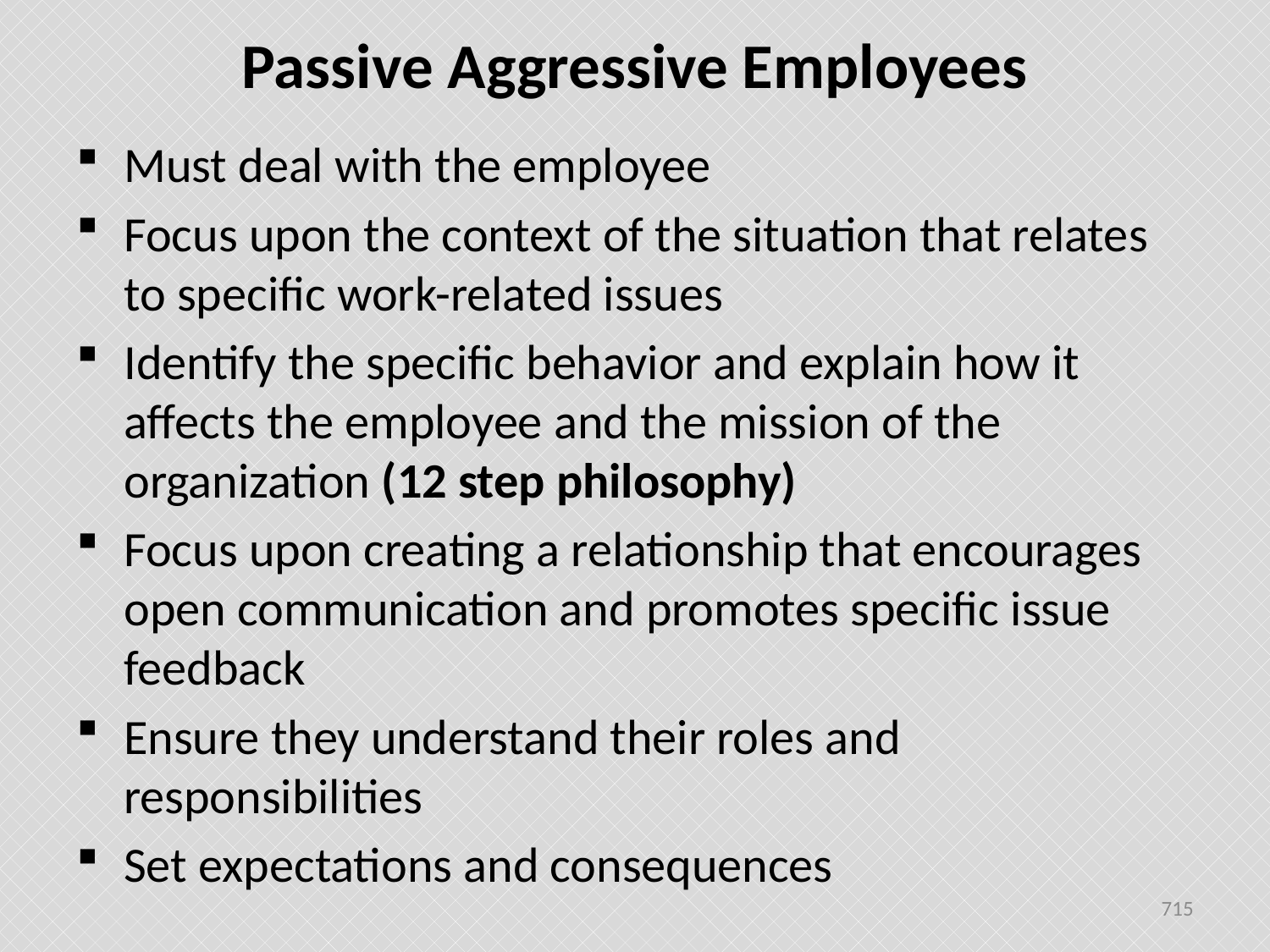

# Passive Aggressive Employees
Must deal with the employee
Focus upon the context of the situation that relates to specific work-related issues
Identify the specific behavior and explain how it affects the employee and the mission of the organization (12 step philosophy)
Focus upon creating a relationship that encourages open communication and promotes specific issue feedback
Ensure they understand their roles and responsibilities
Set expectations and consequences

715